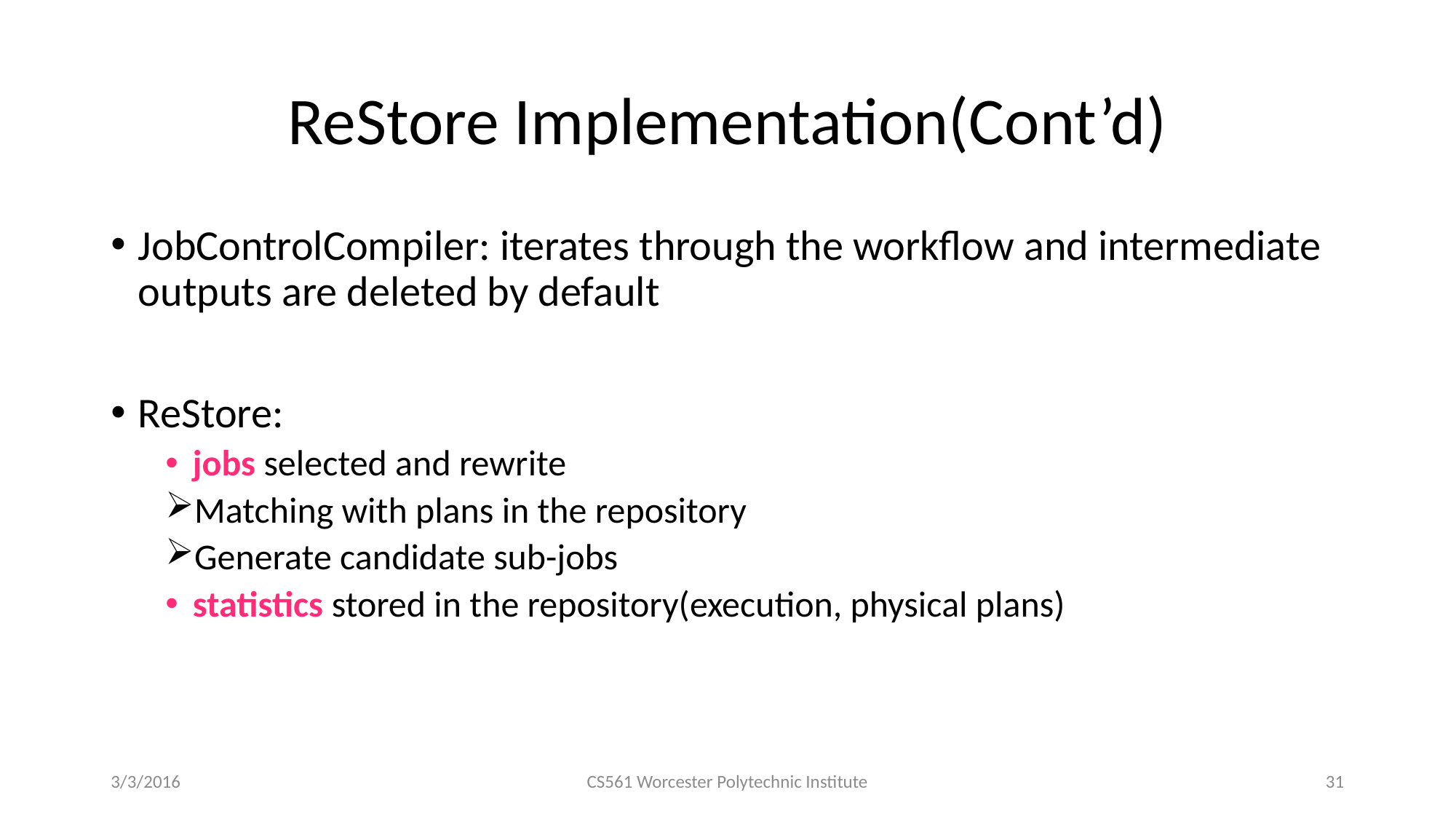

# ReStore Implementation(Cont’d)
JobControlCompiler: iterates through the workflow and intermediate outputs are deleted by default

ReStore:
jobs selected and rewrite
Matching with plans in the repository
Generate candidate sub-jobs
statistics stored in the repository(execution, physical plans)

3/3/2016
CS561 Worcester Polytechnic Institute
31